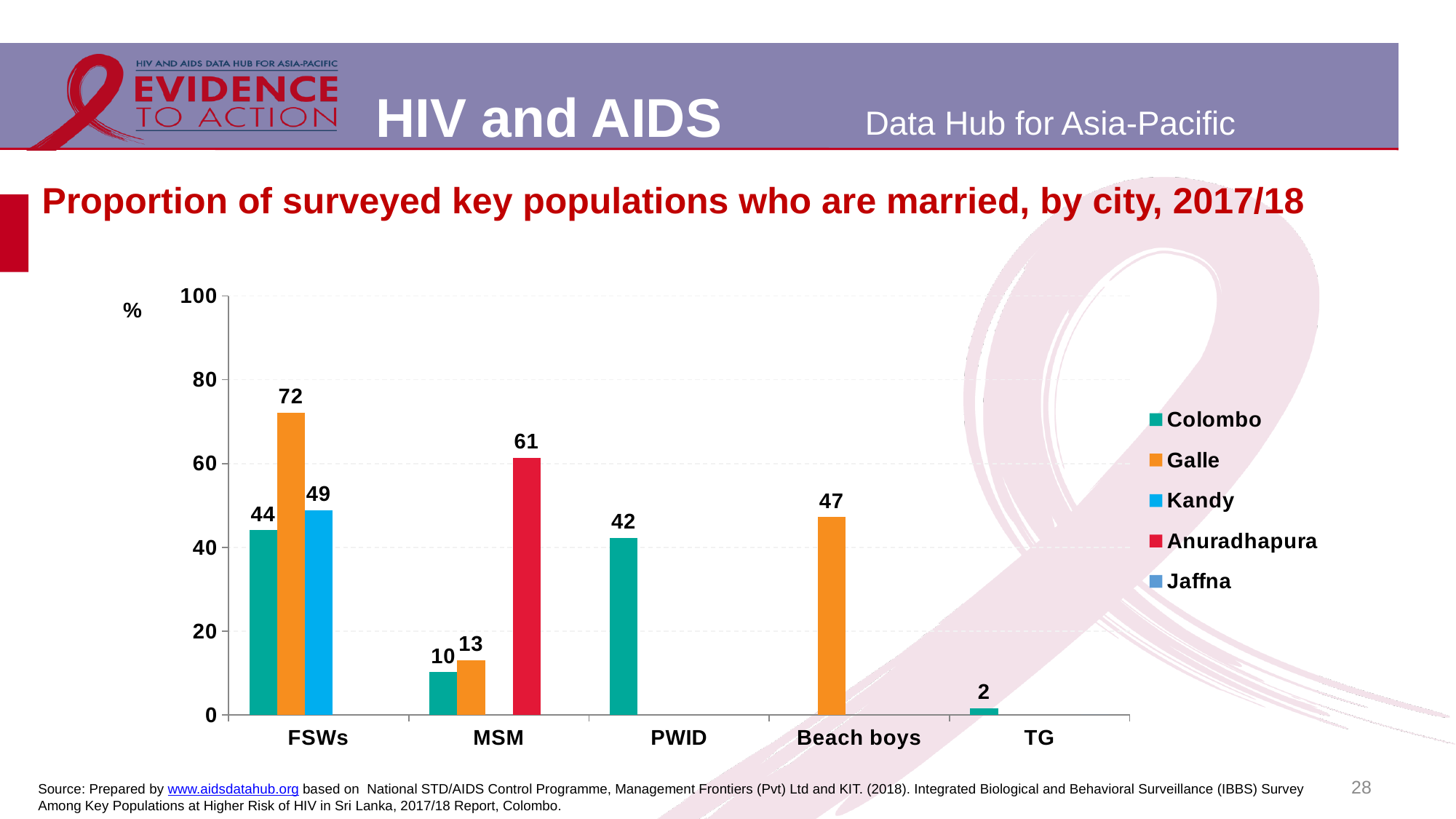

# Proportion of surveyed key populations who are married, by city, 2017/18

### Chart

| Category | Colombo | Galle | Kandy | Anuradhapura | Jaffna |
|---|---|---|---|---|---|
| FSWs | 44.1 | 72.1 | 48.9 | None | None |
| MSM | 10.2 | 13.0 | None | 61.4 | None |
| PWID | 42.3 | None | None | None | None |
| Beach boys | None | 47.2 | None | None | None |
| TG | 1.6 | None | None | None | 0.0 |
28
Source: Prepared by www.aidsdatahub.org based on  National STD/AIDS Control Programme, Management Frontiers (Pvt) Ltd and KIT. (2018). Integrated Biological and Behavioral Surveillance (IBBS) Survey Among Key Populations at Higher Risk of HIV in Sri Lanka, 2017/18 Report, Colombo.